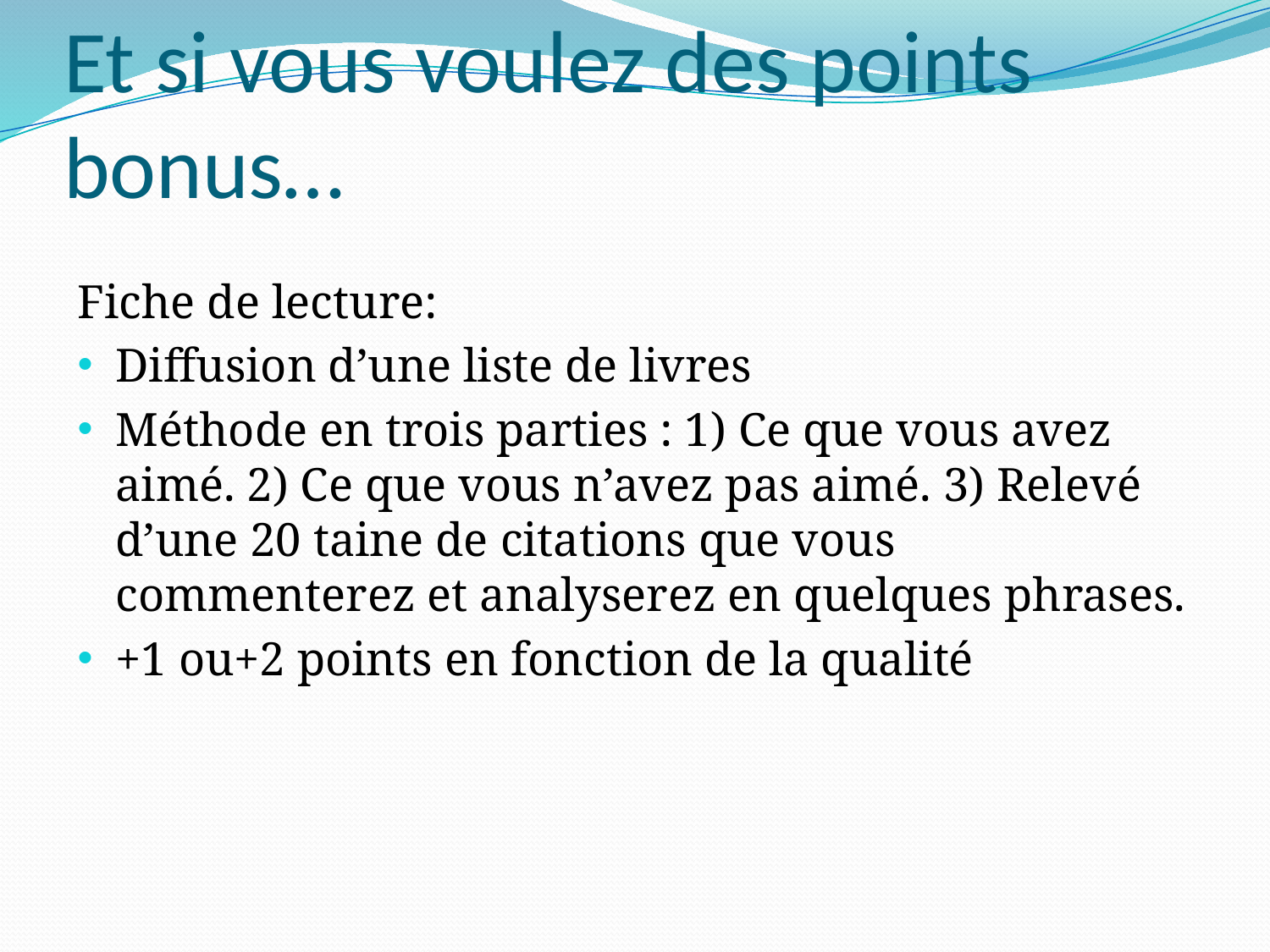

# Et si vous voulez des points bonus…
Fiche de lecture:
Diffusion d’une liste de livres
Méthode en trois parties : 1) Ce que vous avez aimé. 2) Ce que vous n’avez pas aimé. 3) Relevé d’une 20 taine de citations que vous commenterez et analyserez en quelques phrases.
+1 ou+2 points en fonction de la qualité